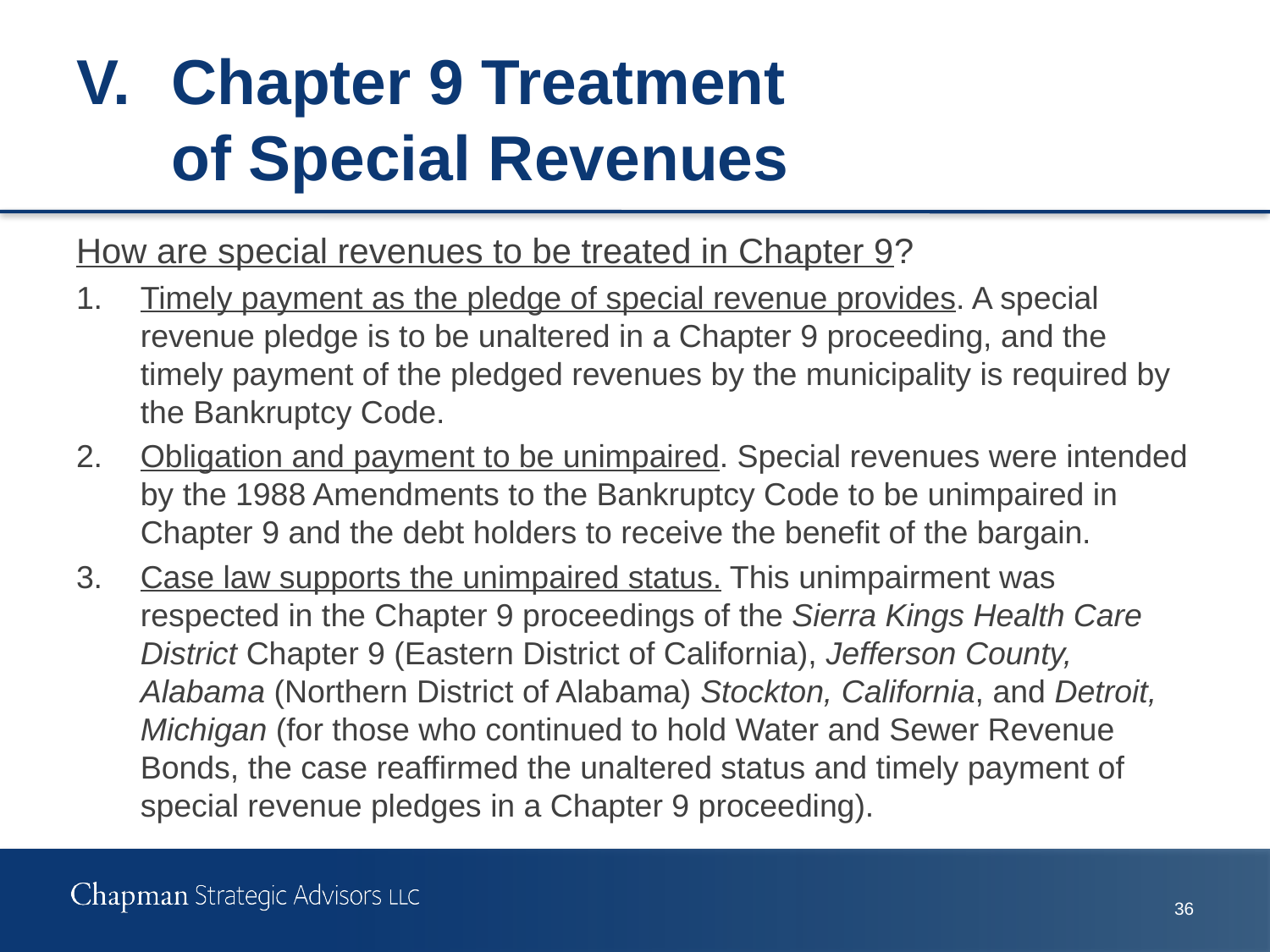

# V.	Chapter 9 Treatment of Special Revenues
How are special revenues to be treated in Chapter 9?
1.	Timely payment as the pledge of special revenue provides. A special revenue pledge is to be unaltered in a Chapter 9 proceeding, and the timely payment of the pledged revenues by the municipality is required by the Bankruptcy Code.
2.	Obligation and payment to be unimpaired. Special revenues were intended by the 1988 Amendments to the Bankruptcy Code to be unimpaired in Chapter 9 and the debt holders to receive the benefit of the bargain.
3.	Case law supports the unimpaired status. This unimpairment was respected in the Chapter 9 proceedings of the Sierra Kings Health Care District Chapter 9 (Eastern District of California), Jefferson County, Alabama (Northern District of Alabama) Stockton, California, and Detroit, Michigan (for those who continued to hold Water and Sewer Revenue Bonds, the case reaffirmed the unaltered status and timely payment of special revenue pledges in a Chapter 9 proceeding).
36